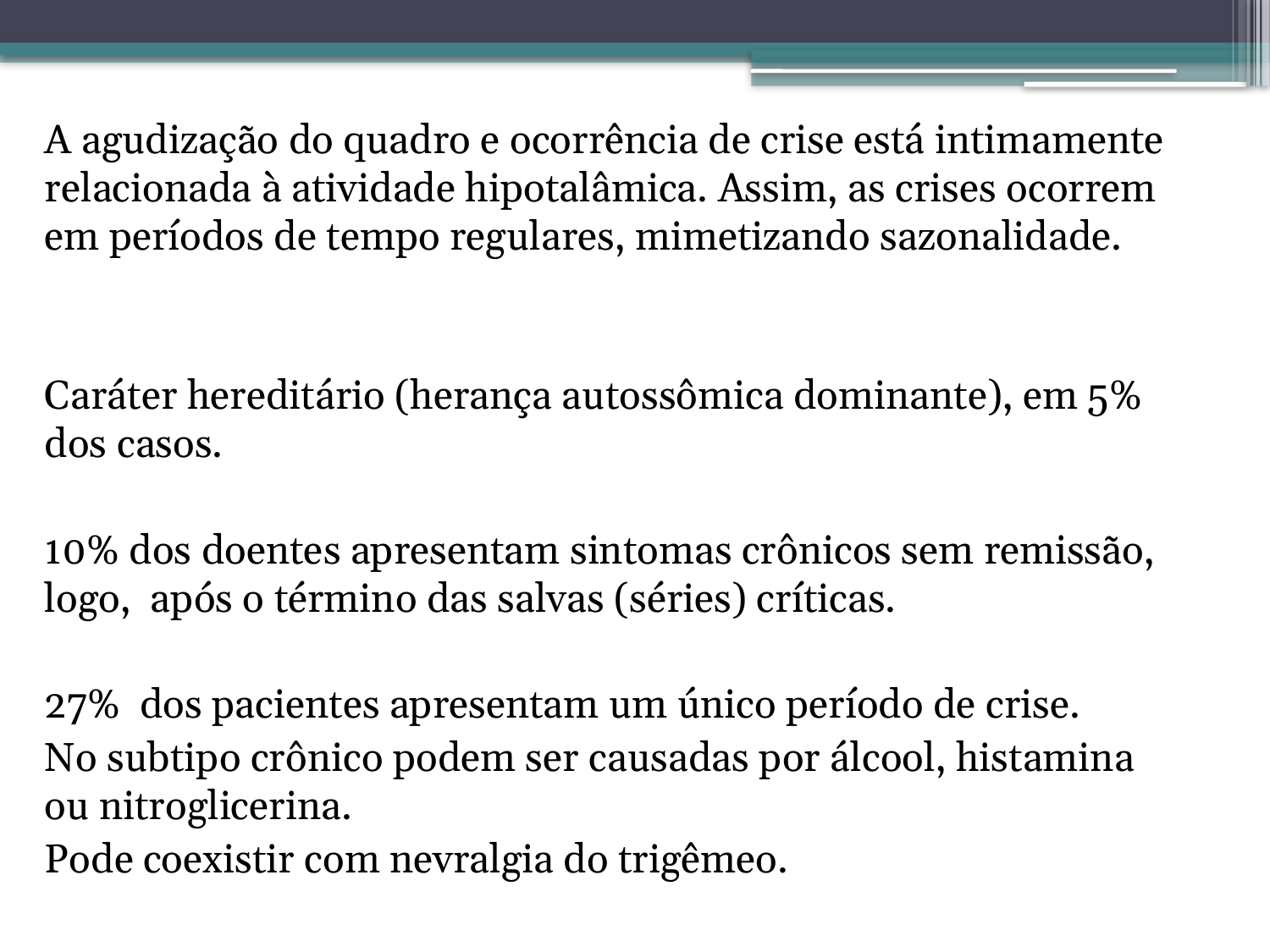

A agudização do quadro e ocorrência de crise está intimamente relacionada à atividade hipotalâmica. Assim, as crises ocorrem em períodos de tempo regulares, mimetizando sazonalidade.

Caráter hereditário (herança autossômica dominante), em 5% dos casos.

10% dos doentes apresentam sintomas crônicos sem remissão, logo,  após o término das salvas (séries) críticas.

27%  dos pacientes apresentam um único período de crise.
No subtipo crônico podem ser causadas por álcool, histamina ou nitroglicerina.
Pode coexistir com nevralgia do trigêmeo.